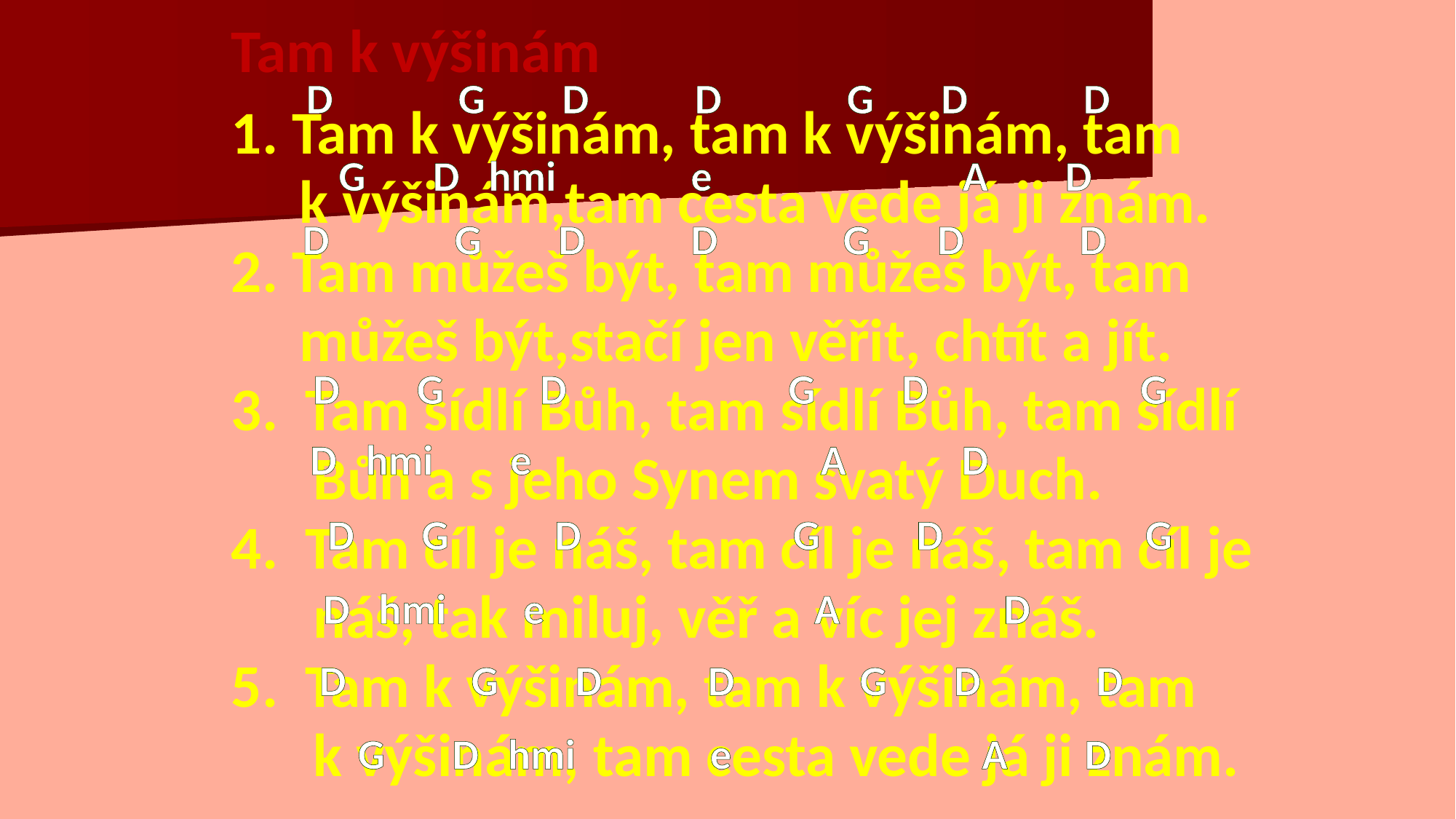

Tam k výšinám
D             G        D           D             G       D            D
1. Tam k výšinám, tam k výšinám, tam
     k výšinám,tam cesta vede já ji znám.
2. Tam můžeš být, tam můžeš být, tam
     můžeš být,stačí jen věřit, chtít a jít.
3.  Tam sídlí Bůh, tam sídlí Bůh, tam sídlí
      Bůh a s jeho Synem svatý Duch.
4.  Tam cíl je náš, tam cíl je náš, tam cíl je
      náš, tak miluj, věř a víc jej znáš.
5.  Tam k výšinám, tam k výšinám, tam
      k výšinám, tam cesta vede já ji znám.
    G       D   hmi              e                          A        D
D             G        D           D             G       D            D
D        G          D                       G         D                      G
   D   hmi        e                              A            D
D       G           D                      G          D                     G
    D   hmi        e                            A                 D
D             G        D           D             G       D            D
    G       D   hmi              e                          A        D